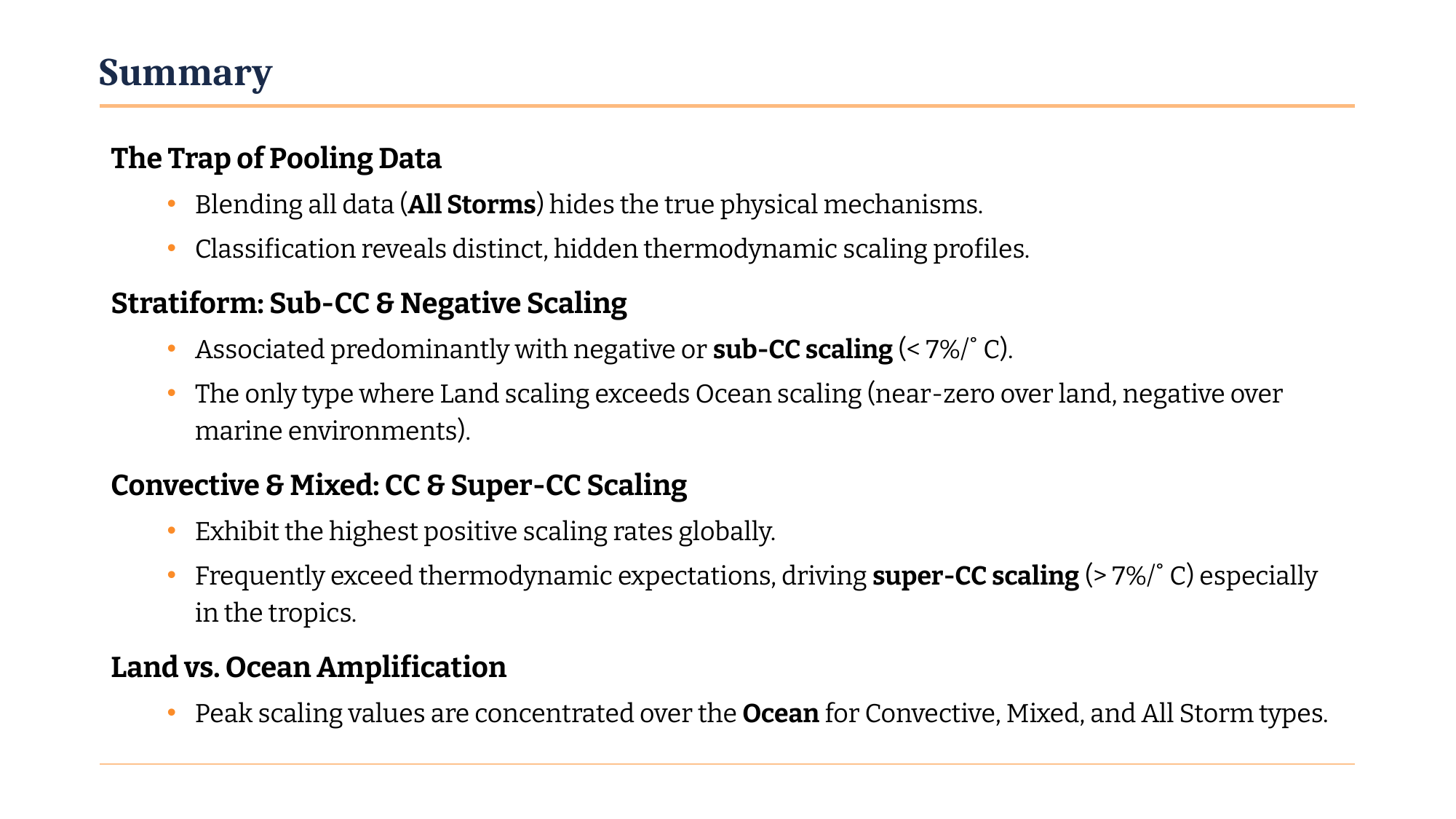

# Summary
The Trap of Pooling Data
Blending all data (All Storms) hides the true physical mechanisms.
Classification reveals distinct, hidden thermodynamic scaling profiles.
Stratiform: Sub-CC & Negative Scaling
Associated predominantly with negative or sub-CC scaling (< 7%/˚ C).
The only type where Land scaling exceeds Ocean scaling (near-zero over land, negative over marine environments).
Convective & Mixed: CC & Super-CC Scaling
Exhibit the highest positive scaling rates globally.
Frequently exceed thermodynamic expectations, driving super-CC scaling (> 7%/˚ C) especially in the tropics.
Land vs. Ocean Amplification
Peak scaling values are concentrated over the Ocean for Convective, Mixed, and All Storm types.